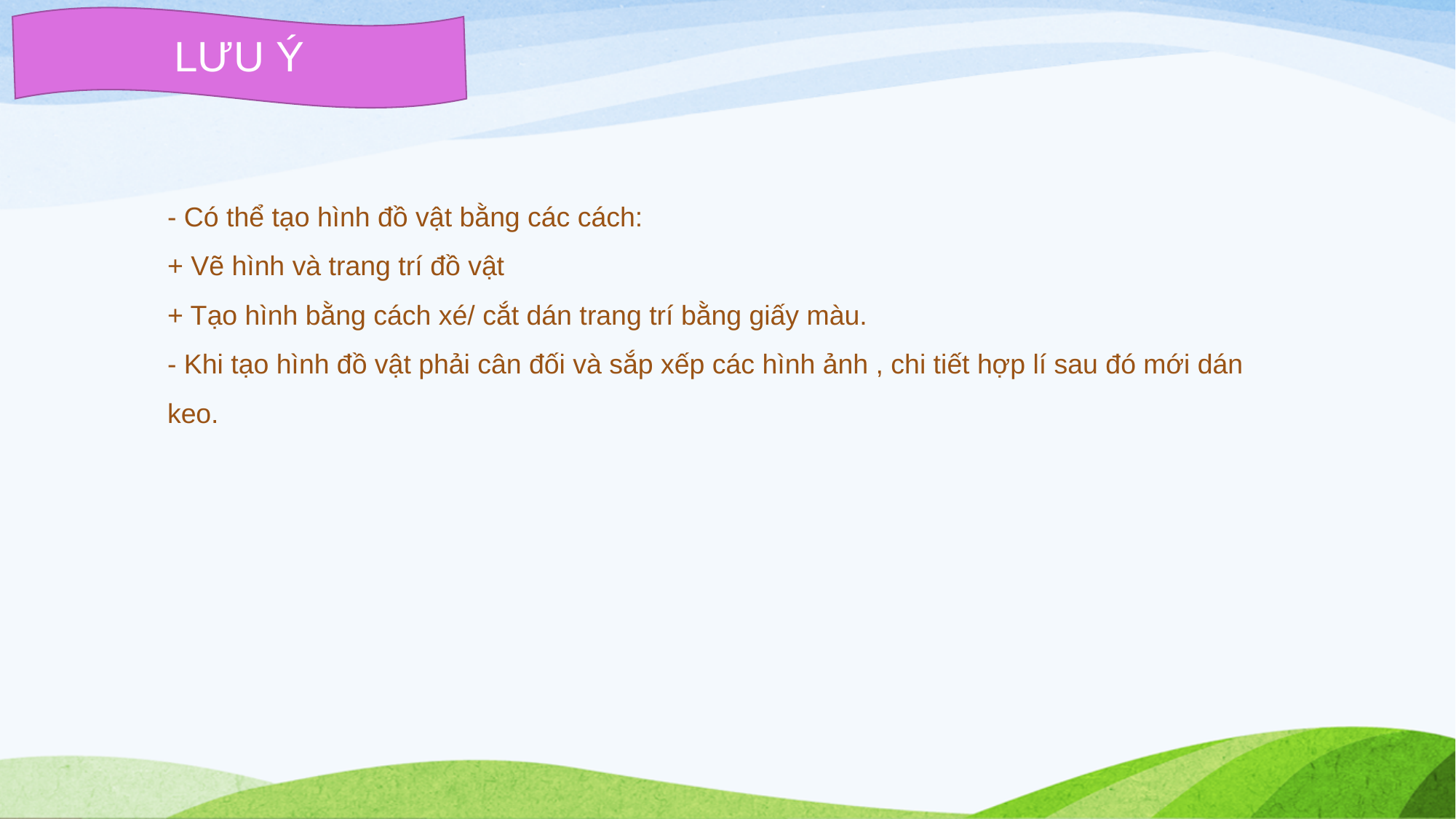

LƯU Ý
- Có thể tạo hình đồ vật bằng các cách:
+ Vẽ hình và trang trí đồ vật
+ Tạo hình bằng cách xé/ cắt dán trang trí bằng giấy màu.
- Khi tạo hình đồ vật phải cân đối và sắp xếp các hình ảnh , chi tiết hợp lí sau đó mới dán keo.